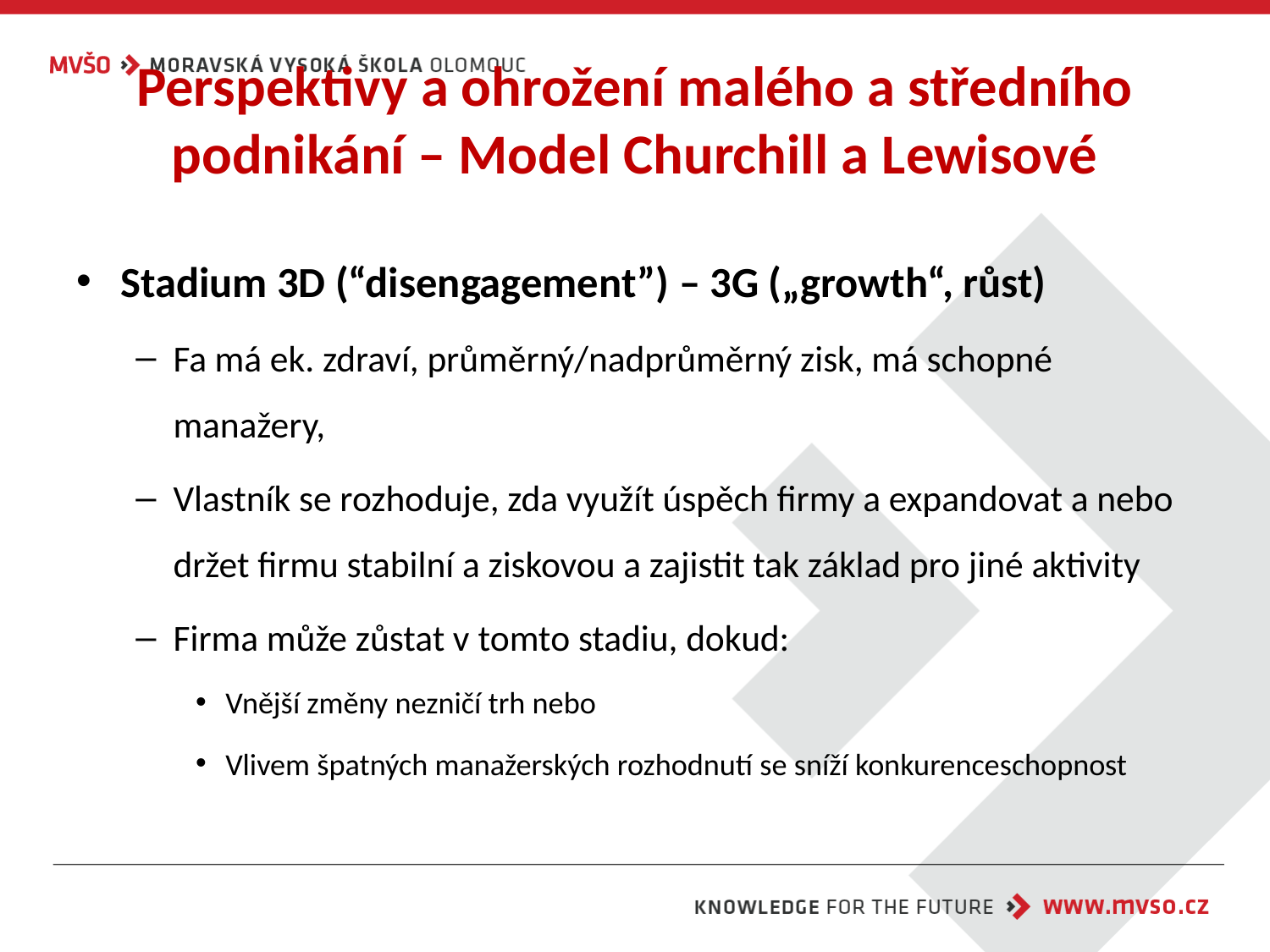

# Perspektivy a ohrožení malého a středního podnikání – Model Churchill a Lewisové
Stadium 3D (“disengagement”) – 3G („growth“, růst)
Fa má ek. zdraví, průměrný/nadprůměrný zisk, má schopné manažery,
Vlastník se rozhoduje, zda využít úspěch firmy a expandovat a nebo držet firmu stabilní a ziskovou a zajistit tak základ pro jiné aktivity
Firma může zůstat v tomto stadiu, dokud:
Vnější změny nezničí trh nebo
Vlivem špatných manažerských rozhodnutí se sníží konkurenceschopnost